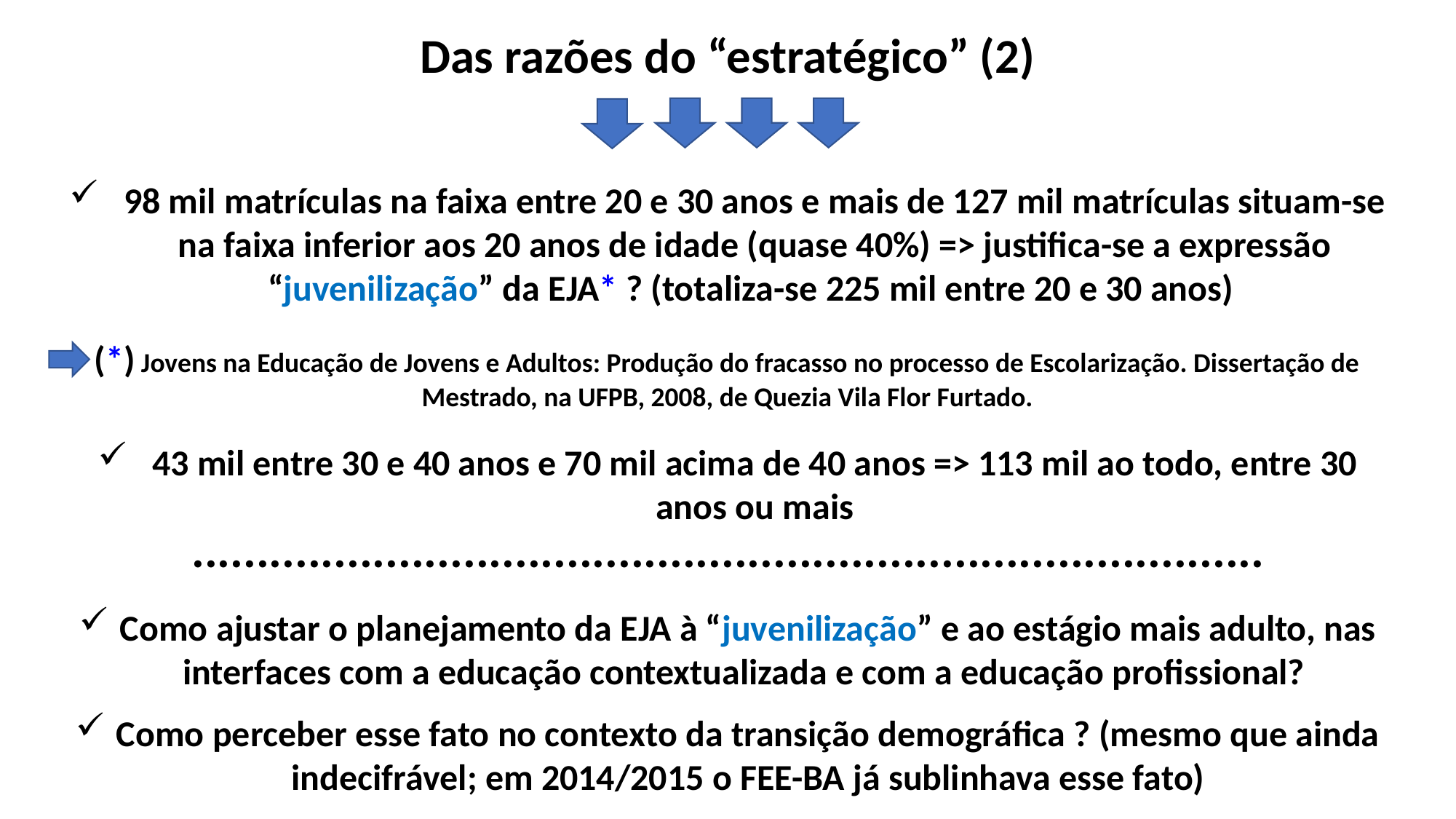

Das razões do “estratégico” (2)

98 mil matrículas na faixa entre 20 e 30 anos e mais de 127 mil matrículas situam-se na faixa inferior aos 20 anos de idade (quase 40%) => justifica-se a expressão “juvenilização” da EJA* ? (totaliza-se 225 mil entre 20 e 30 anos)
(*) Jovens na Educação de Jovens e Adultos: Produção do fracasso no processo de Escolarização. Dissertação de Mestrado, na UFPB, 2008, de Quezia Vila Flor Furtado.
43 mil entre 30 e 40 anos e 70 mil acima de 40 anos => 113 mil ao todo, entre 30 anos ou mais
...................................................................................
Como ajustar o planejamento da EJA à “juvenilização” e ao estágio mais adulto, nas interfaces com a educação contextualizada e com a educação profissional?
Como perceber esse fato no contexto da transição demográfica ? (mesmo que ainda indecifrável; em 2014/2015 o FEE-BA já sublinhava esse fato)